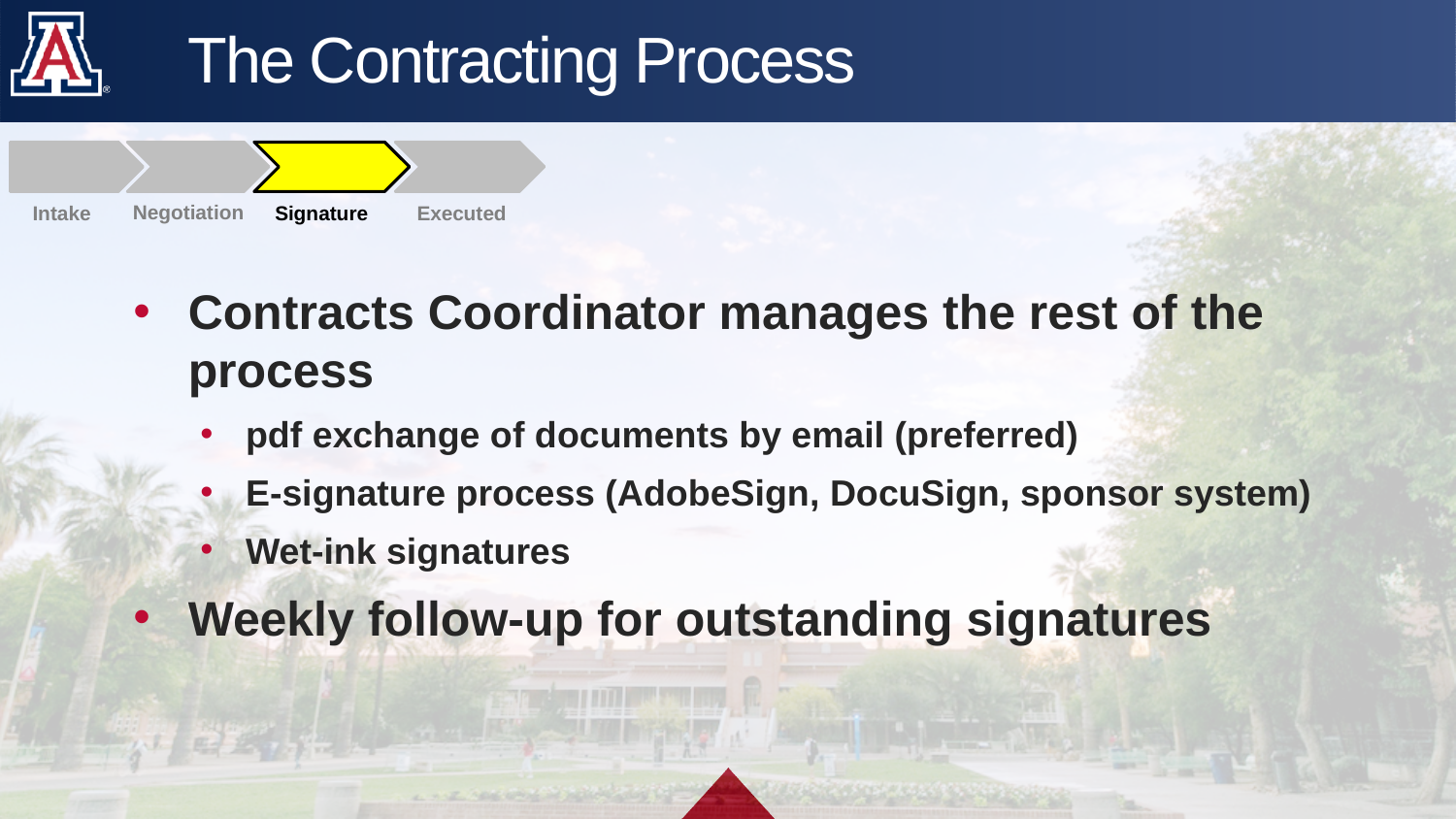

# The Contracting Process

Negotiation
Intake
Signature
Executed
Contracts Coordinator manages the rest of the process
pdf exchange of documents by email (preferred)
E-signature process (AdobeSign, DocuSign, sponsor system)
Wet-ink signatures
Weekly follow-up for outstanding signatures